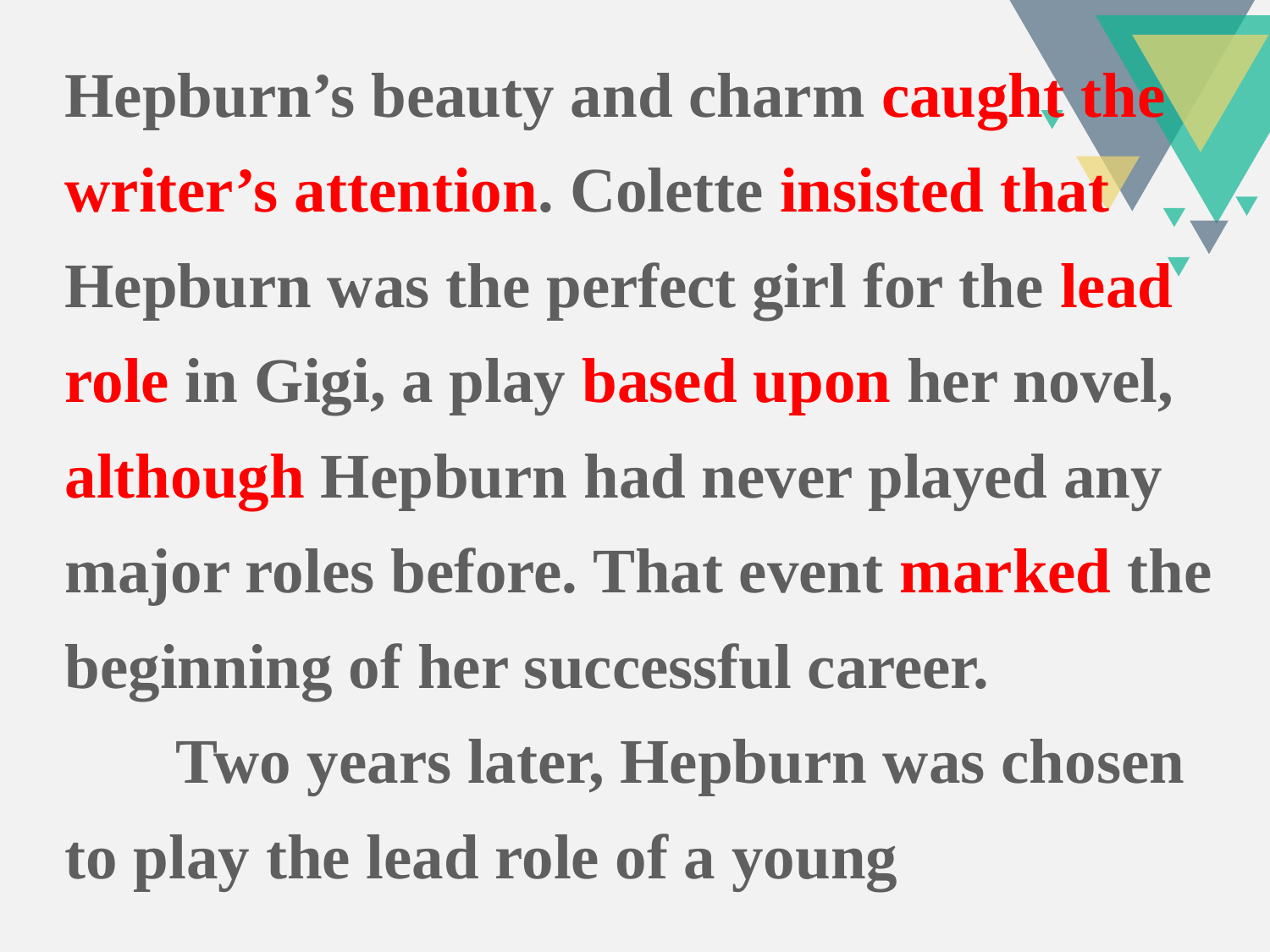

Hepburn’s beauty and charm caught the writer’s attention. Colette insisted that Hepburn was the perfect girl for the lead role in Gigi, a play based upon her novel, although Hepburn had never played any major roles before. That event marked the beginning of her successful career.
       Two years later, Hepburn was chosen to play the lead role of a young